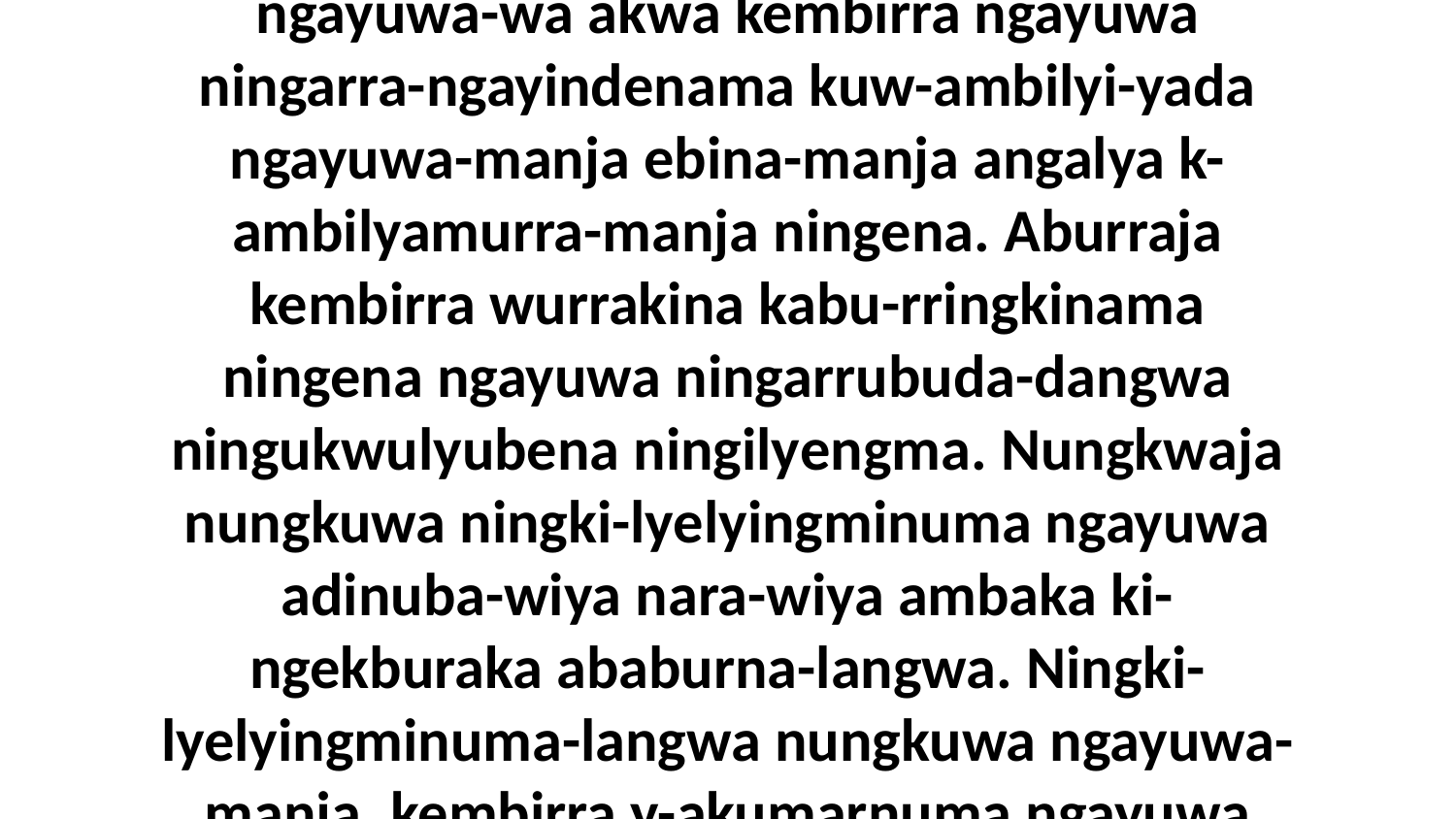

24 Ngangwa, nungkuwa arakba yu-kwama warna nganyangwa warnikabuburrakiyuwa ngayuwa-wa akwa kembirra ngayuwa ningarra-ngayindenama kuw-ambilyi-yada ngayuwa-manja ebina-manja angalya k-ambilyamurra-manja ningena. Aburraja kembirra wurrakina kabu-rringkinama ningena ngayuwa ningarrubuda-dangwa ningukwulyubena ningilyengma. Nungkwaja nungkuwa ningki-lyelyingminuma ngayuwa adinuba-wiya nara-wiya ambaka ki-ngekburaka ababurna-langwa. Ningki-lyelyingminuma-langwa nungkuwa ngayuwa-manja, kembirra y-akumarnuma ngayuwa ningarrubuda-dangwa ningukwulyubena ningilyengma.